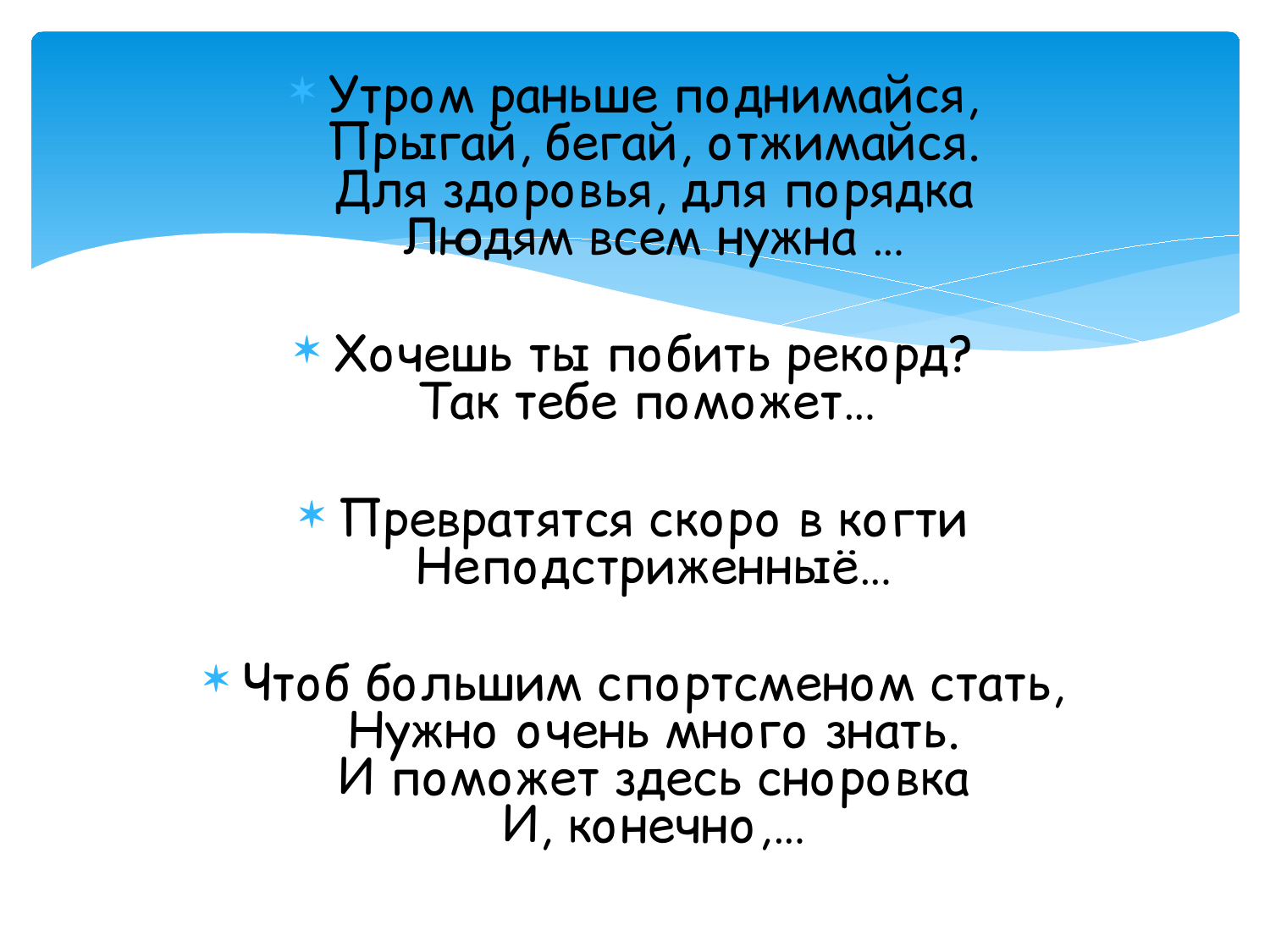

Утром раньше поднимайся,
Прыгай, бегай, отжимайся.
Для здоровья, для порядка
Людям всем нужна …

Хочешь ты побить рекорд?
Так тебе поможет…

Превратятся скоро в когти
Неподстриженныё…

Чтоб большим спортсменом стать,
Нужно очень много знать.
И поможет здесь сноровка
И, конечно,…